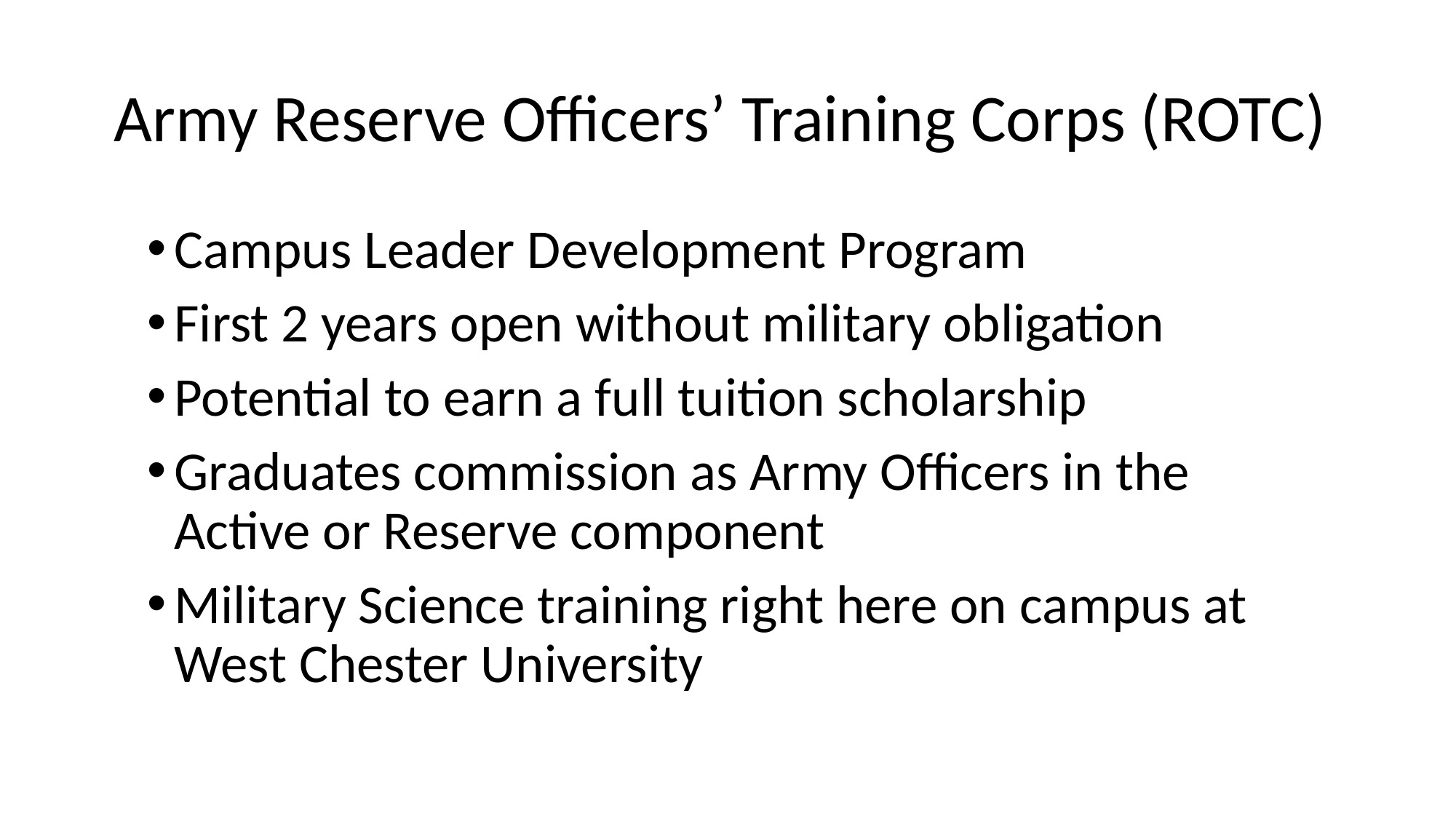

# Army Reserve Officers’ Training Corps (ROTC)
Campus Leader Development Program
First 2 years open without military obligation
Potential to earn a full tuition scholarship
Graduates commission as Army Officers in the Active or Reserve component
Military Science training right here on campus at West Chester University